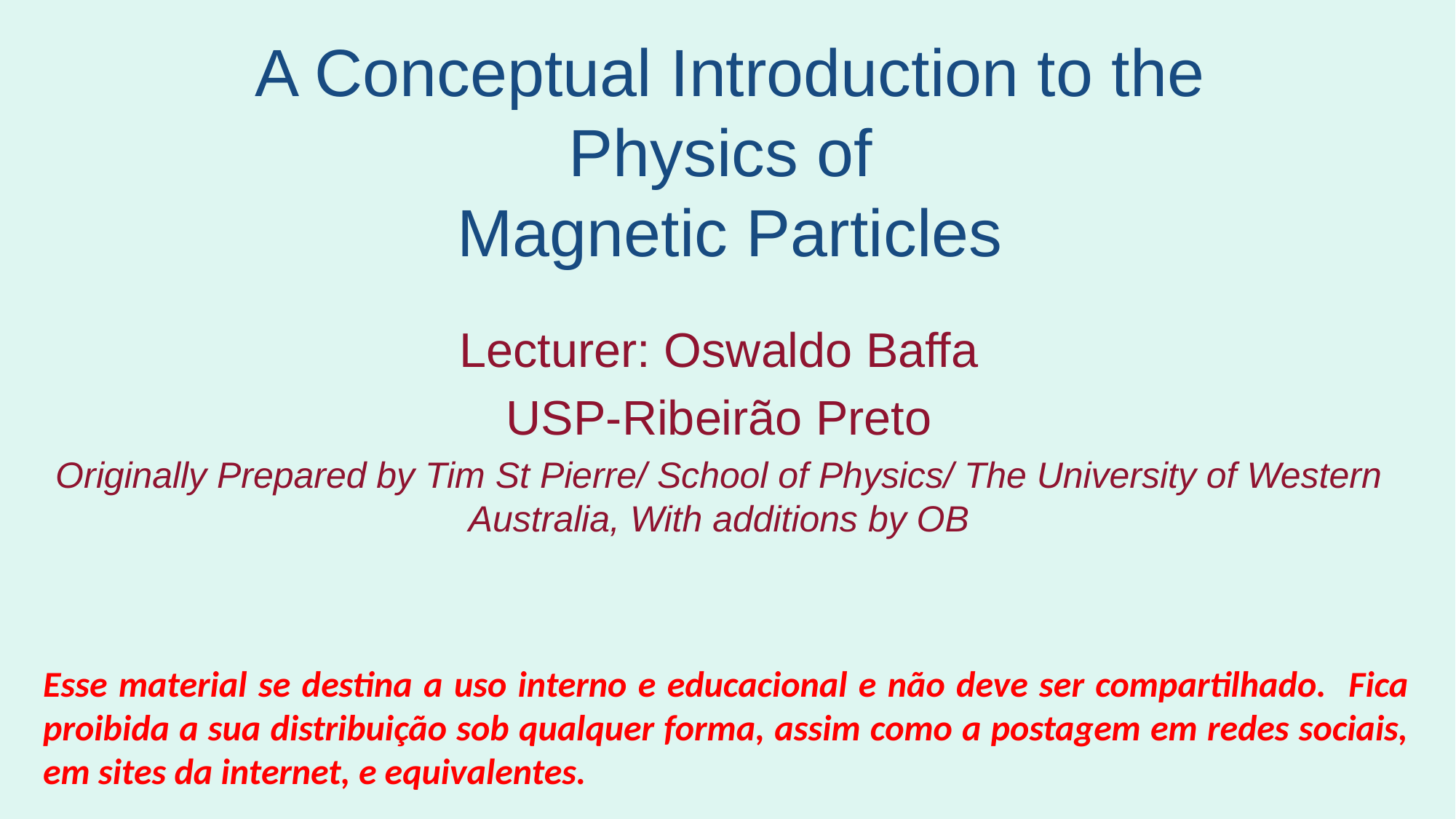

# A Conceptual Introduction to the Physics of Magnetic Particles
Lecturer: Oswaldo Baffa
USP-Ribeirão Preto
Originally Prepared by Tim St Pierre/ School of Physics/ The University of Western Australia, With additions by OB
Esse material se destina a uso interno e educacional e não deve ser compartilhado.  Fica proibida a sua distribuição sob qualquer forma, assim como a postagem em redes sociais, em sites da internet, e equivalentes.